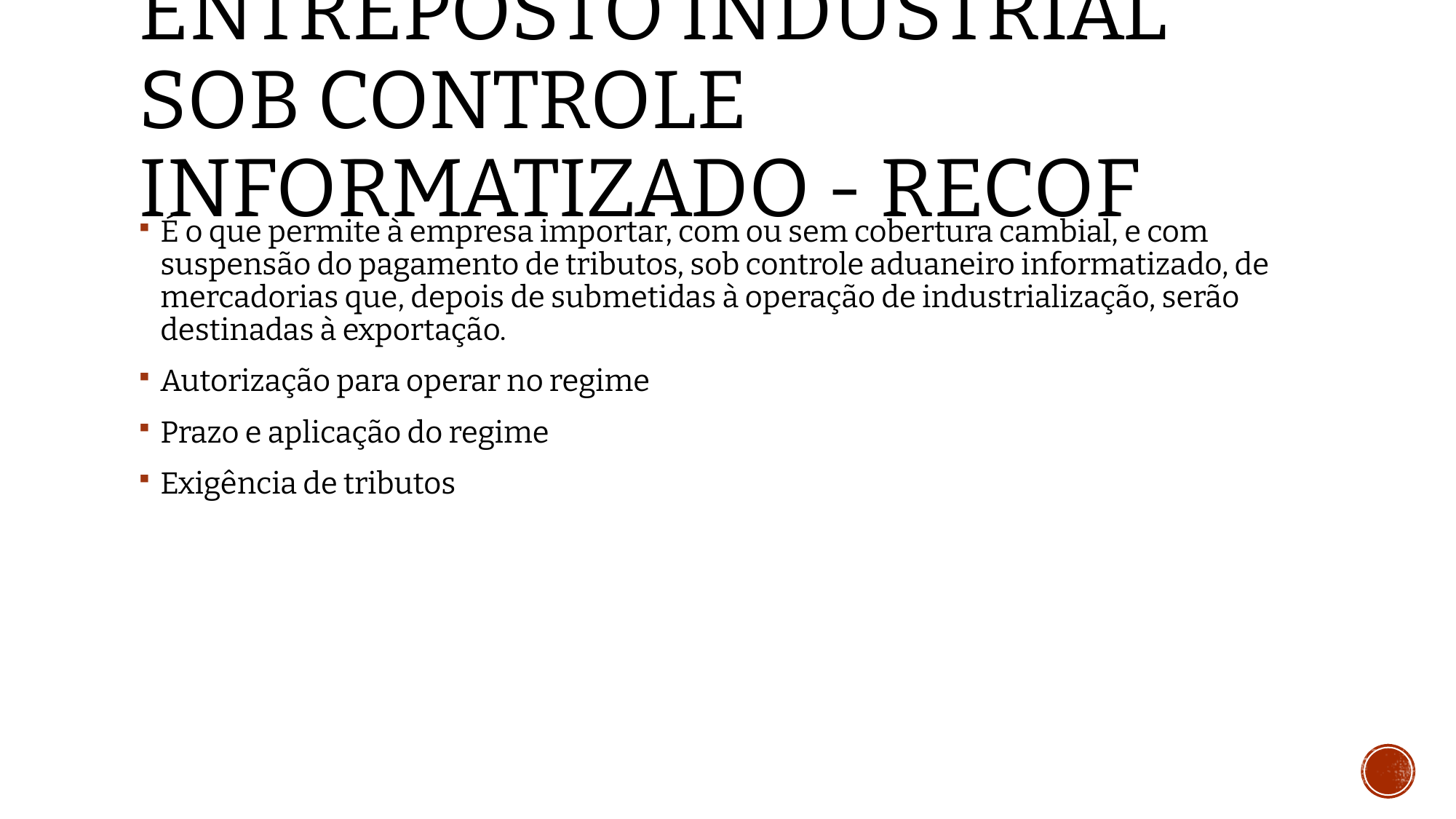

# Entreposto industrial sob controle informatizado - recof
É o que permite à empresa importar, com ou sem cobertura cambial, e com suspensão do pagamento de tributos, sob controle aduaneiro informatizado, de mercadorias que, depois de submetidas à operação de industrialização, serão destinadas à exportação.
Autorização para operar no regime
Prazo e aplicação do regime
Exigência de tributos